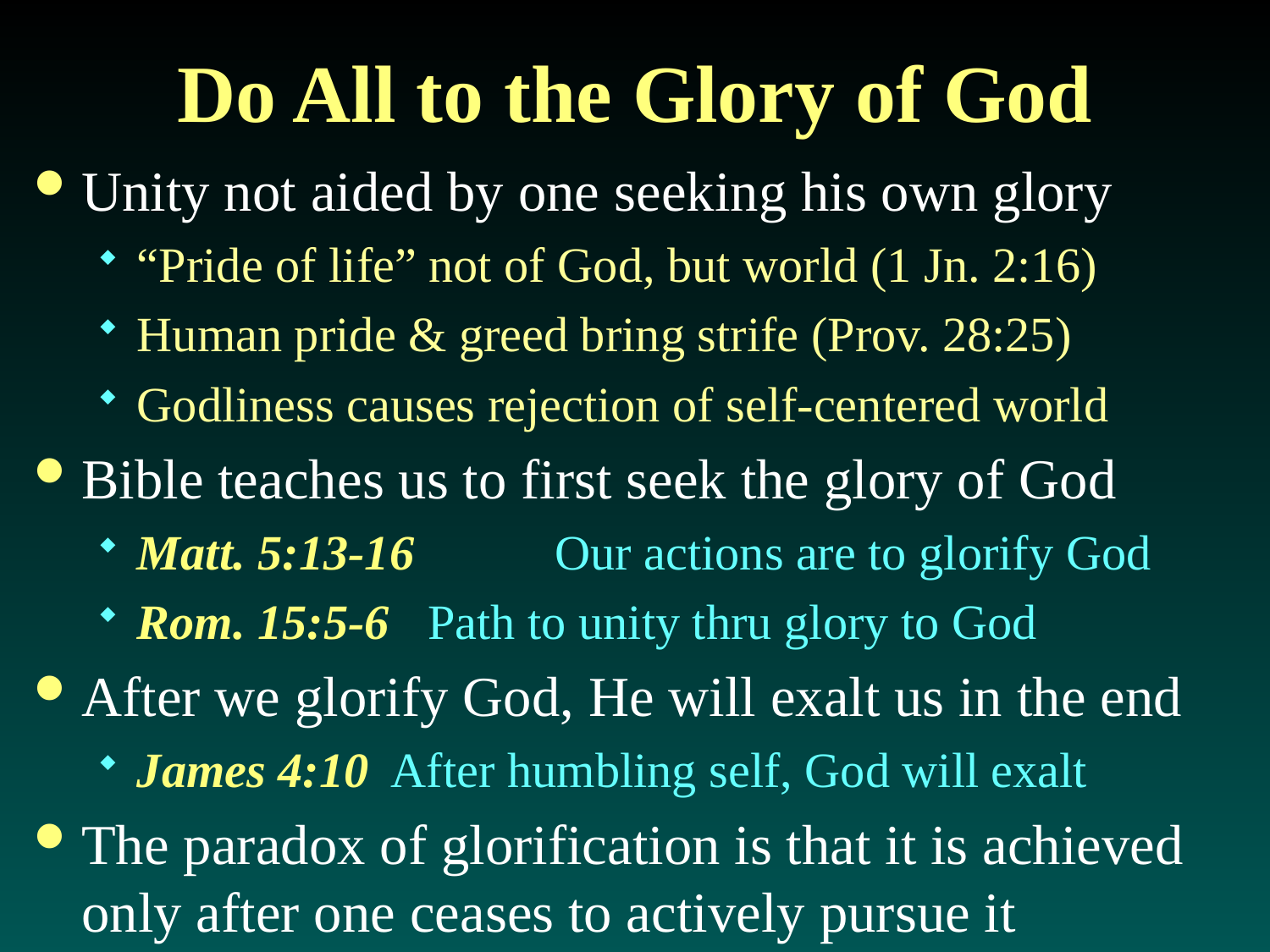

# Do All to the Glory of God
Unity not aided by one seeking his own glory
“Pride of life” not of God, but world (1 Jn. 2:16)
Human pride & greed bring strife (Prov. 28:25)
Godliness causes rejection of self-centered world
Bible teaches us to first seek the glory of God
Matt. 5:13-16	   Our actions are to glorify God
Rom. 15:5-6	   Path to unity thru glory to God
After we glorify God, He will exalt us in the end
James 4:10	After humbling self, God will exalt
The paradox of glorification is that it is achieved only after one ceases to actively pursue it